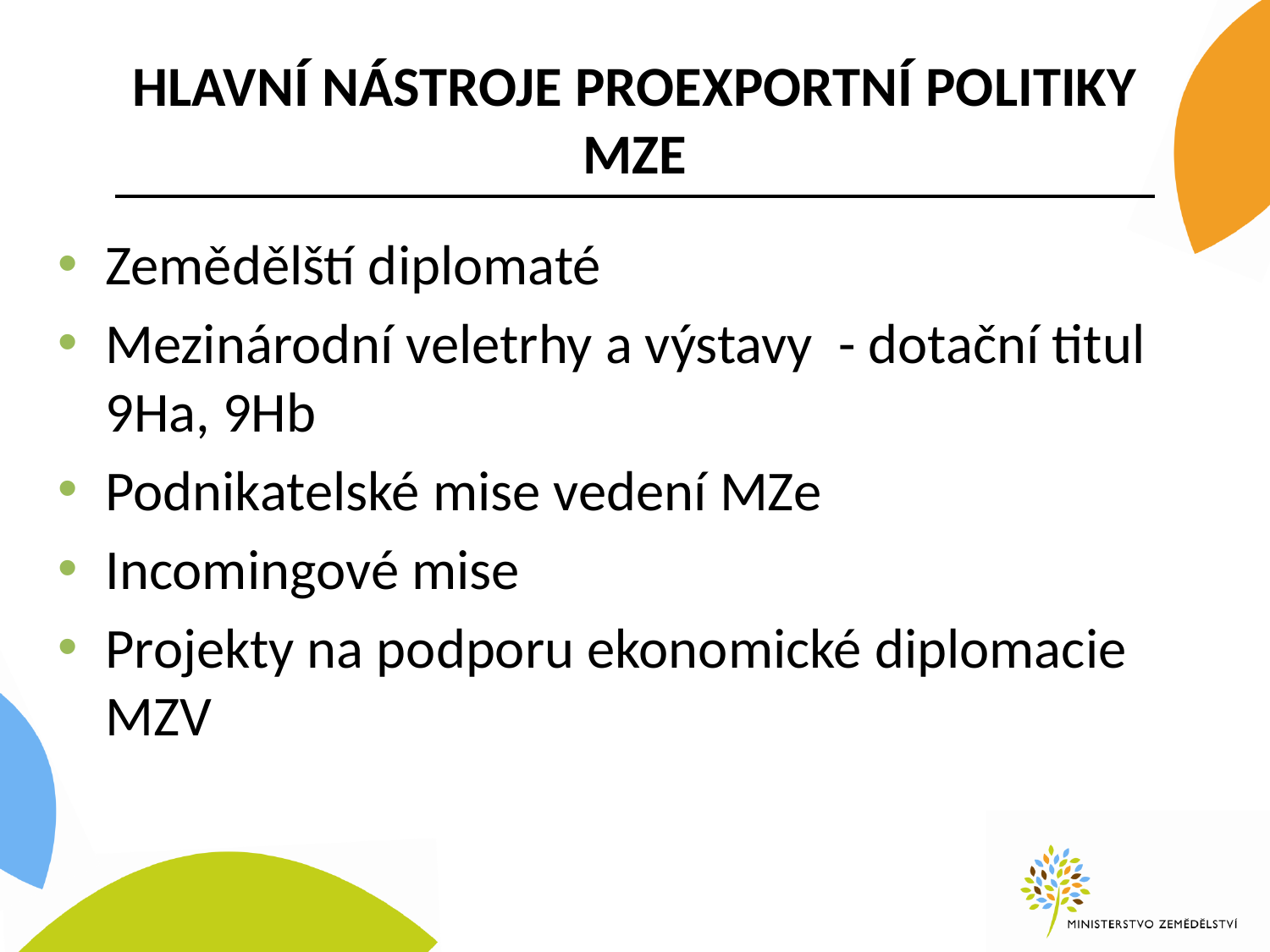

# Hlavní nástroje proexportní politiky MZe
Zemědělští diplomaté
Mezinárodní veletrhy a výstavy  - dotační titul 9Ha, 9Hb
Podnikatelské mise vedení MZe
Incomingové mise
Projekty na podporu ekonomické diplomacie MZV